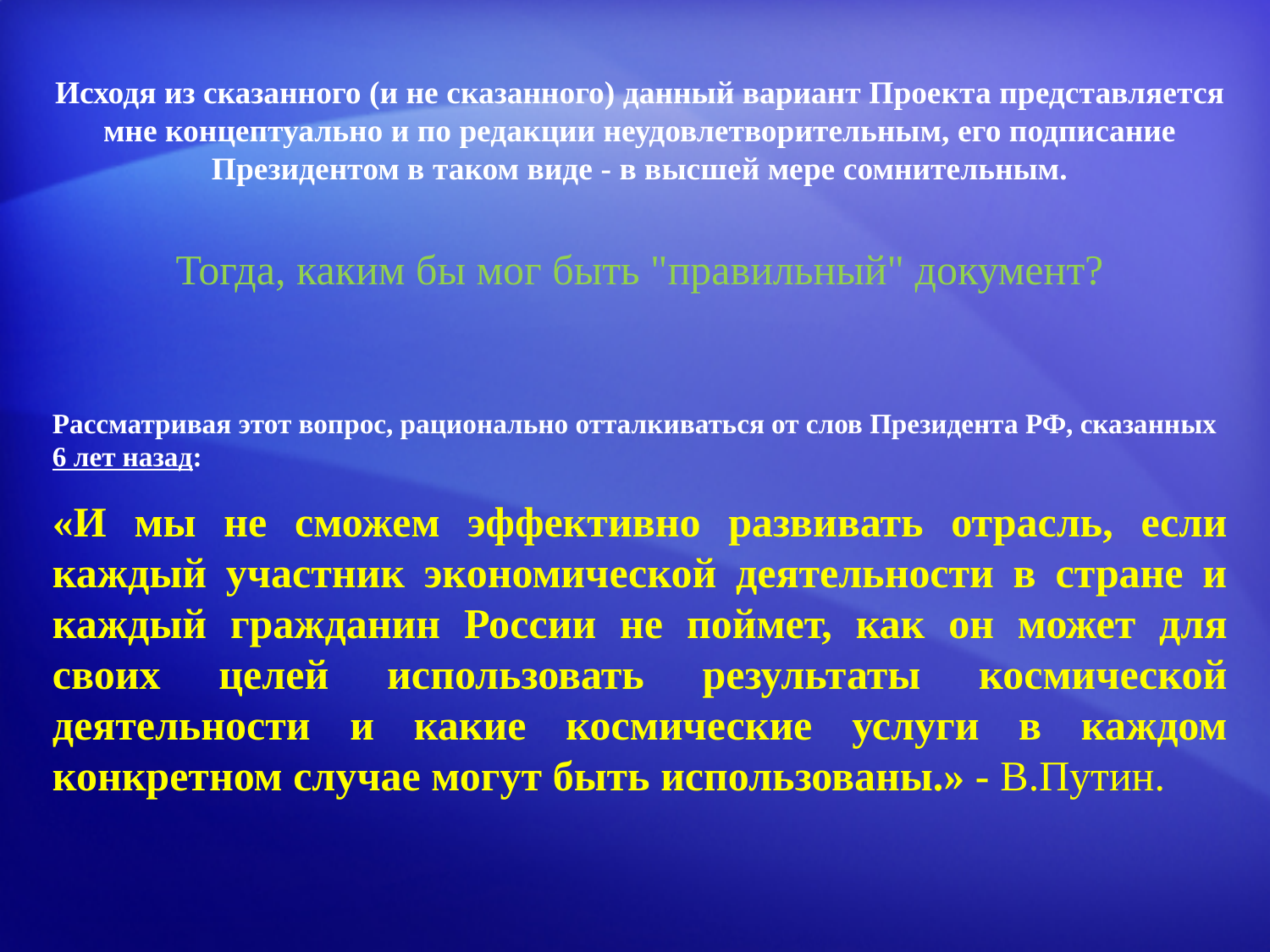

Исходя из сказанного (и не сказанного) данный вариант Проекта представляется мне концептуально и по редакции неудовлетворительным, его подписание Президентом в таком виде - в высшей мере сомнительным.

Тогда, каким бы мог быть "правильный" документ?
Рассматривая этот вопрос, рационально отталкиваться от слов Президента РФ, сказанных 6 лет назад:

«И мы не сможем эффективно развивать отрасль, если каждый участник экономической деятельности в стране и каждый гражданин России не поймет, как он может для своих целей использовать результаты космической деятельности и какие космические услуги в каждом конкретном случае могут быть использованы.» - В.Путин.